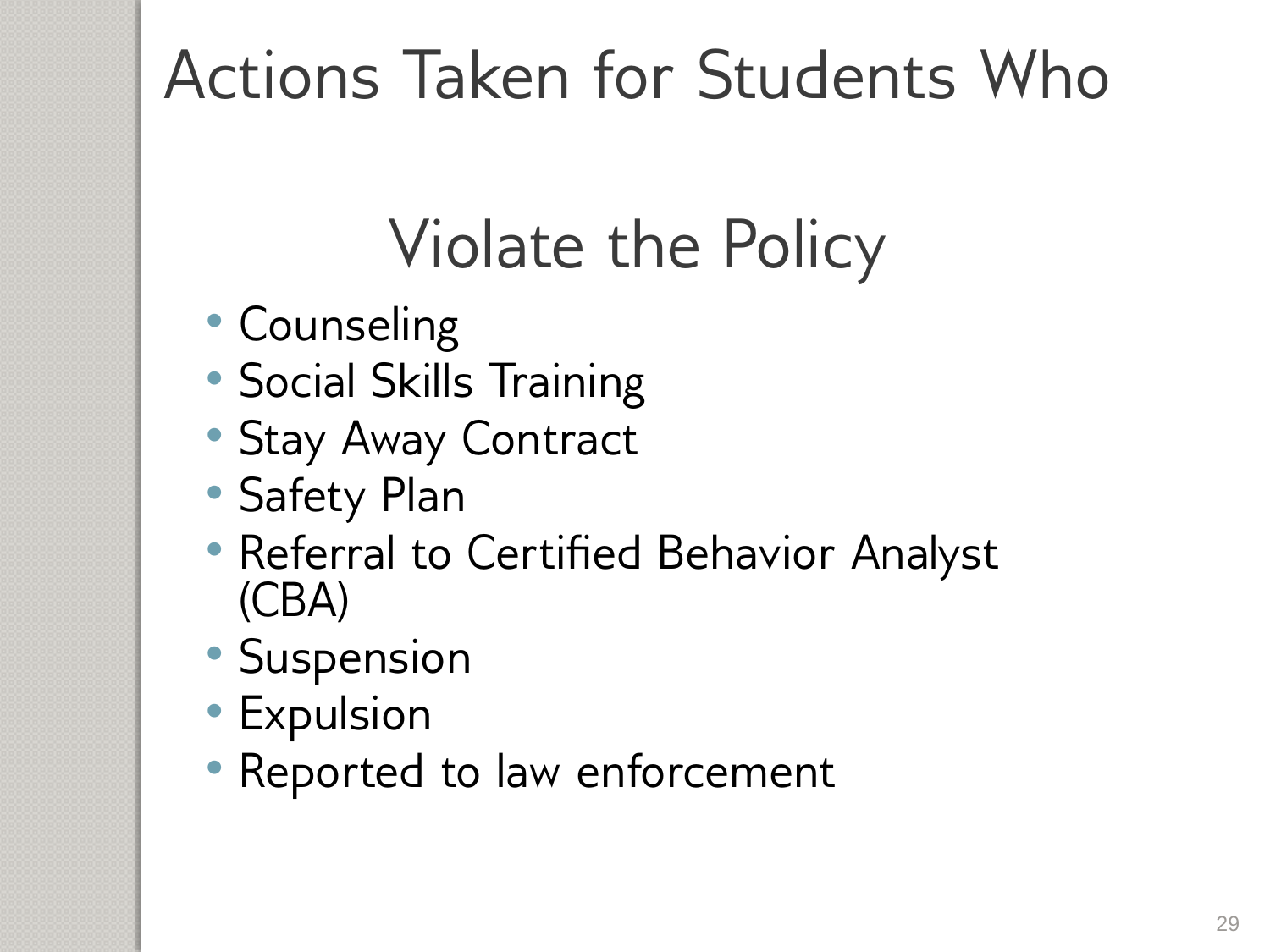

Actions Taken for Students Who
Violate the Policy
Counseling
Social Skills Training
Stay Away Contract
Safety Plan
Referral to Certified Behavior Analyst (CBA)
Suspension
Expulsion
Reported to law enforcement
29